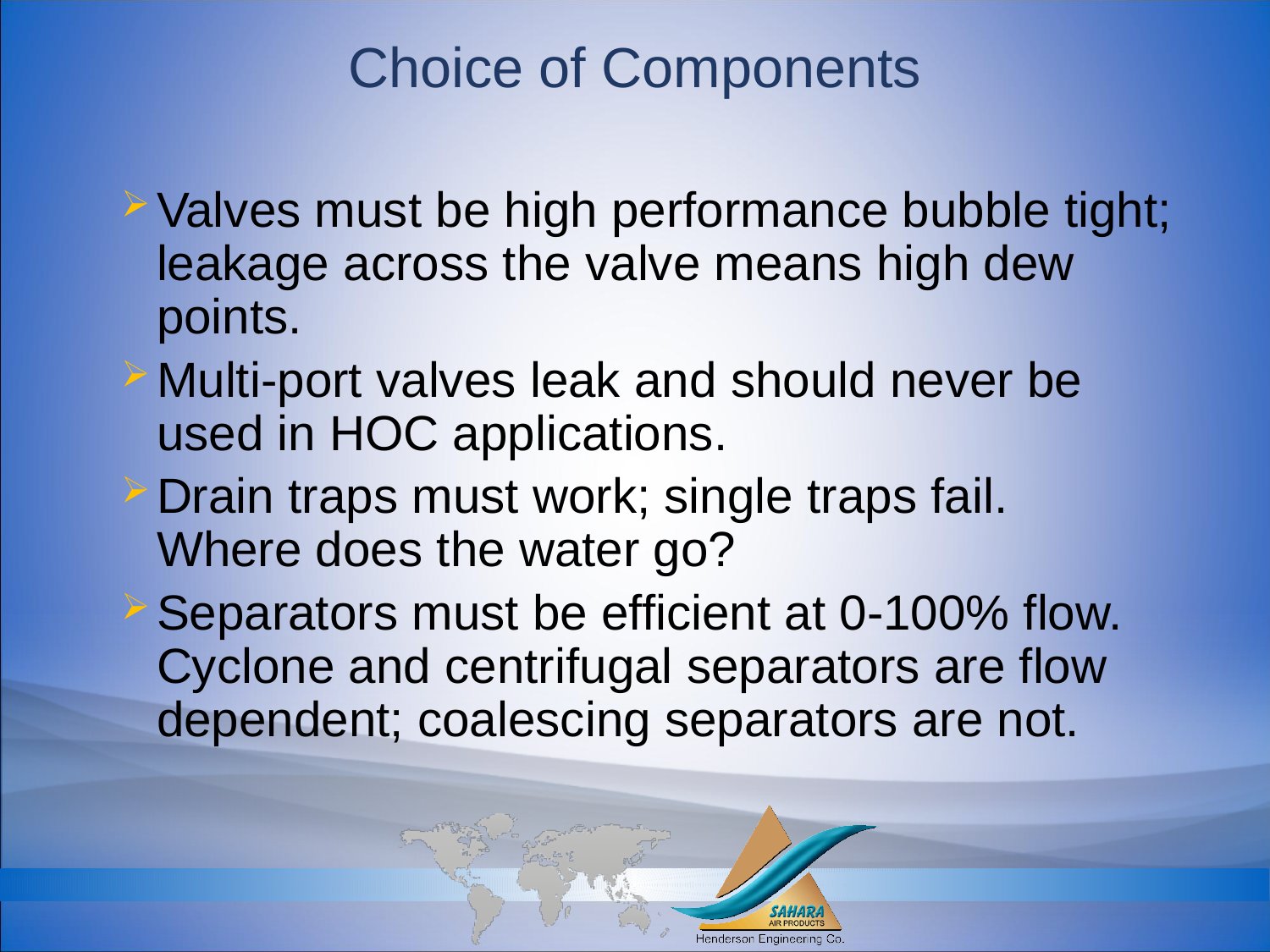

# Choice of Components
Valves must be high performance bubble tight; leakage across the valve means high dew points.
Multi-port valves leak and should never be used in HOC applications.
Drain traps must work; single traps fail.
Where does the water go?
Separators must be efficient at 0-100% flow. Cyclone and centrifugal separators are flow dependent; coalescing separators are not.